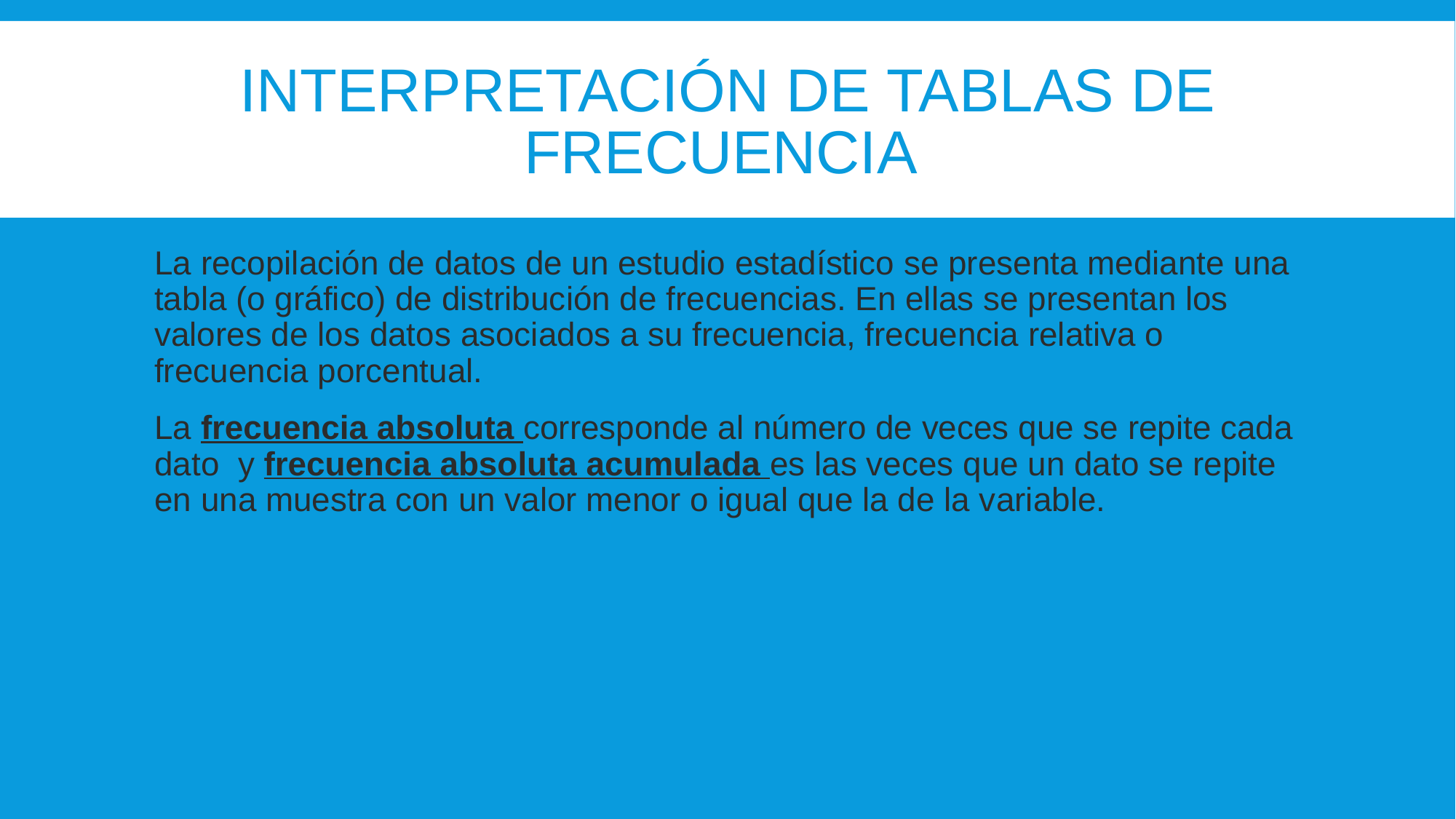

# Interpretación de tablas de frecuencia
La recopilación de datos de un estudio estadístico se presenta mediante una tabla (o gráfico) de distribución de frecuencias. En ellas se presentan los valores de los datos asociados a su frecuencia, frecuencia relativa o frecuencia porcentual.
La frecuencia absoluta corresponde al número de veces que se repite cada dato  y frecuencia absoluta acumulada es las veces que un dato se repite en una muestra con un valor menor o igual que la de la variable.